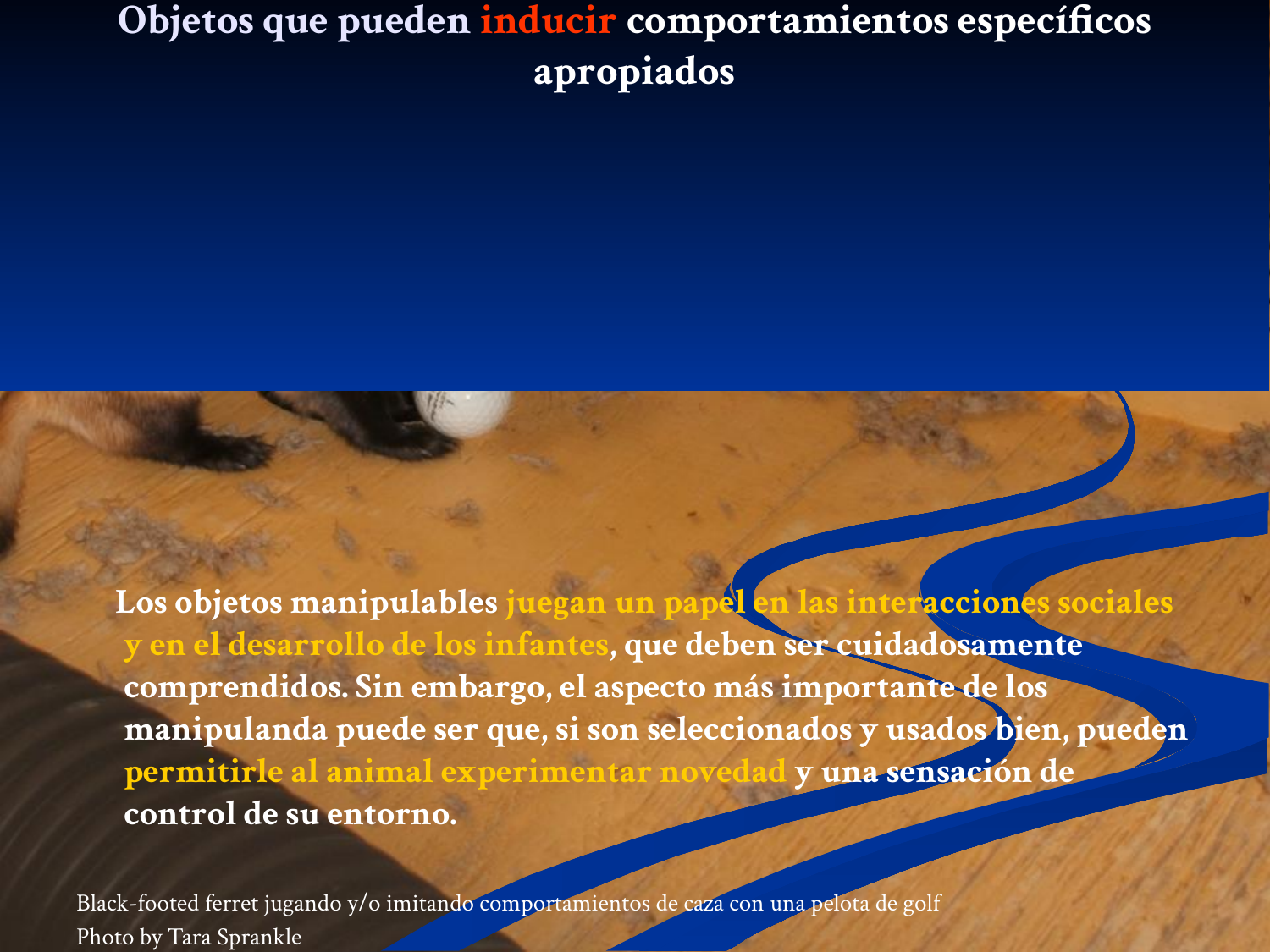

# Objetos que pueden inducir comportamientos específicos apropiados
     Los objetos manipulables juegan un papel en las interacciones sociales y en el desarrollo de los infantes, que deben ser cuidadosamente comprendidos. Sin embargo, el aspecto más importante de los manipulanda puede ser que, si son seleccionados y usados bien, pueden permitirle al animal experimentar novedad y una sensación de  control de su entorno.

Black-footed ferret jugando y/o imitando comportamientos de caza con una pelota de golf
Photo by Tara Sprankle